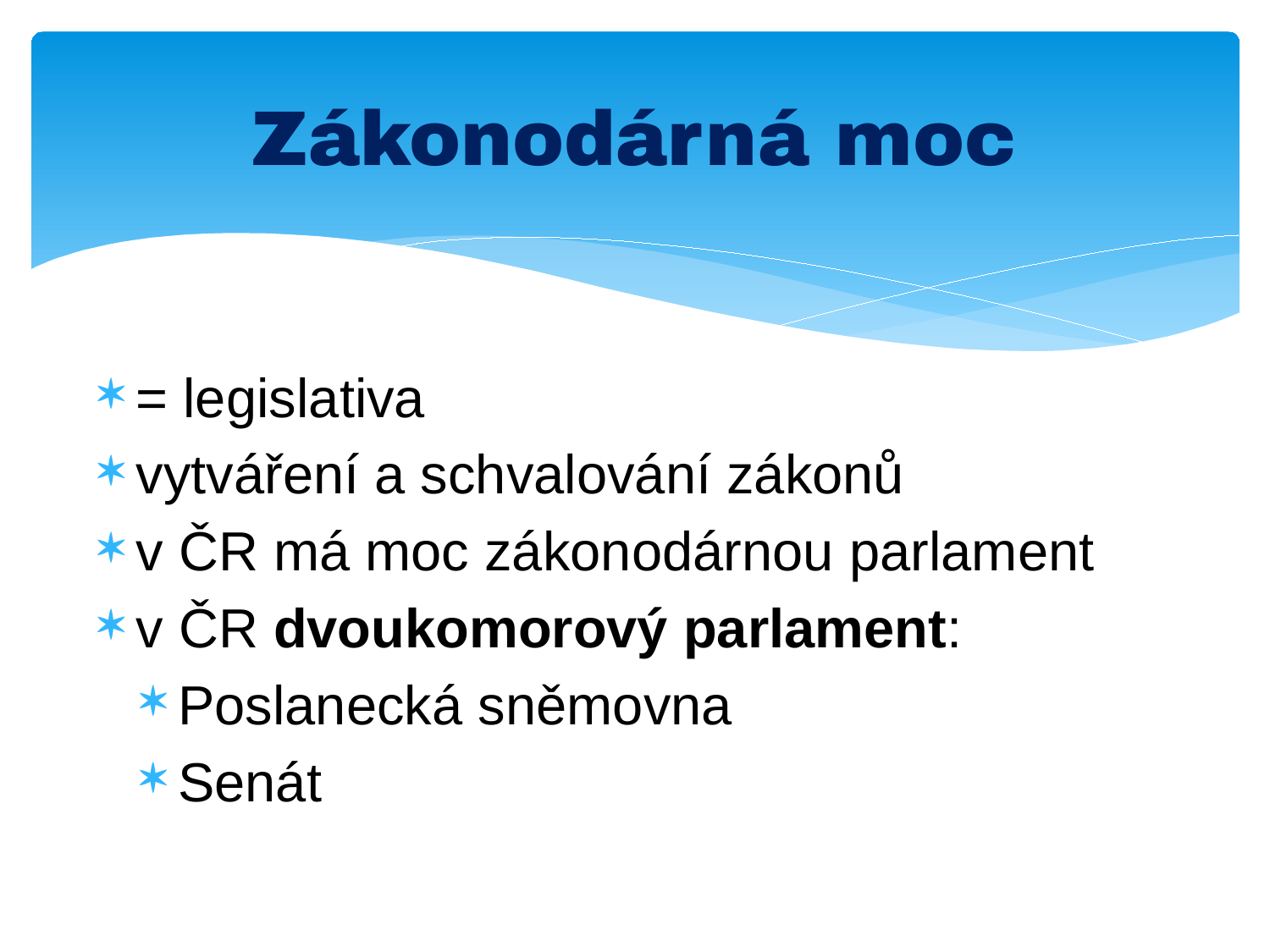

# Zákonodárná moc
= legislativa
vytváření a schvalování zákonů
v ČR má moc zákonodárnou parlament
v ČR dvoukomorový parlament:
Poslanecká sněmovna
Senát